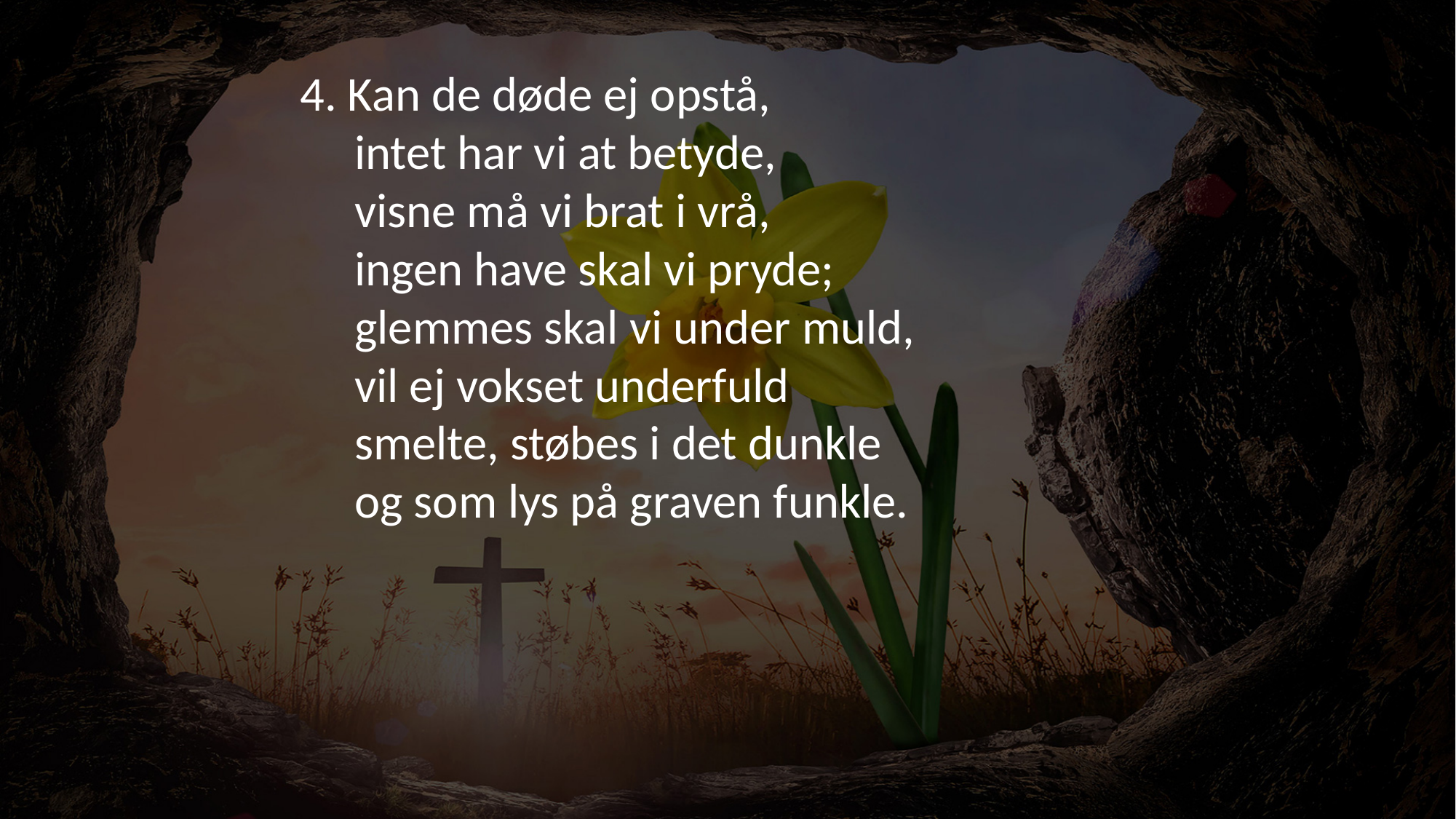

4. Kan de døde ej opstå,
intet har vi at betyde,
visne må vi brat i vrå,
ingen have skal vi pryde;
glemmes skal vi under muld,
vil ej vokset underfuld
smelte, støbes i det dunkle
og som lys på graven funkle.